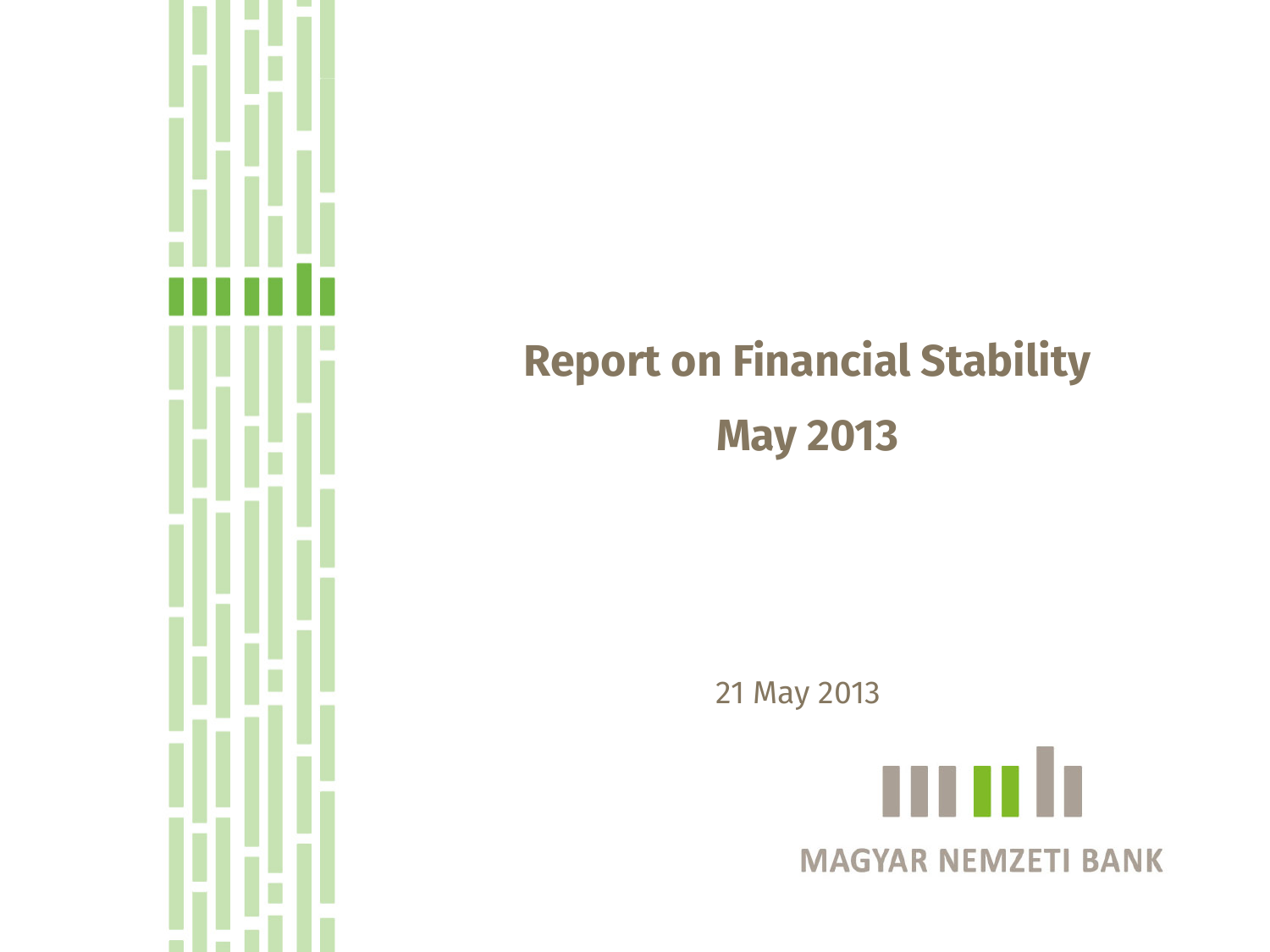

Report on Financial Stability
May 2013

21 May 2013